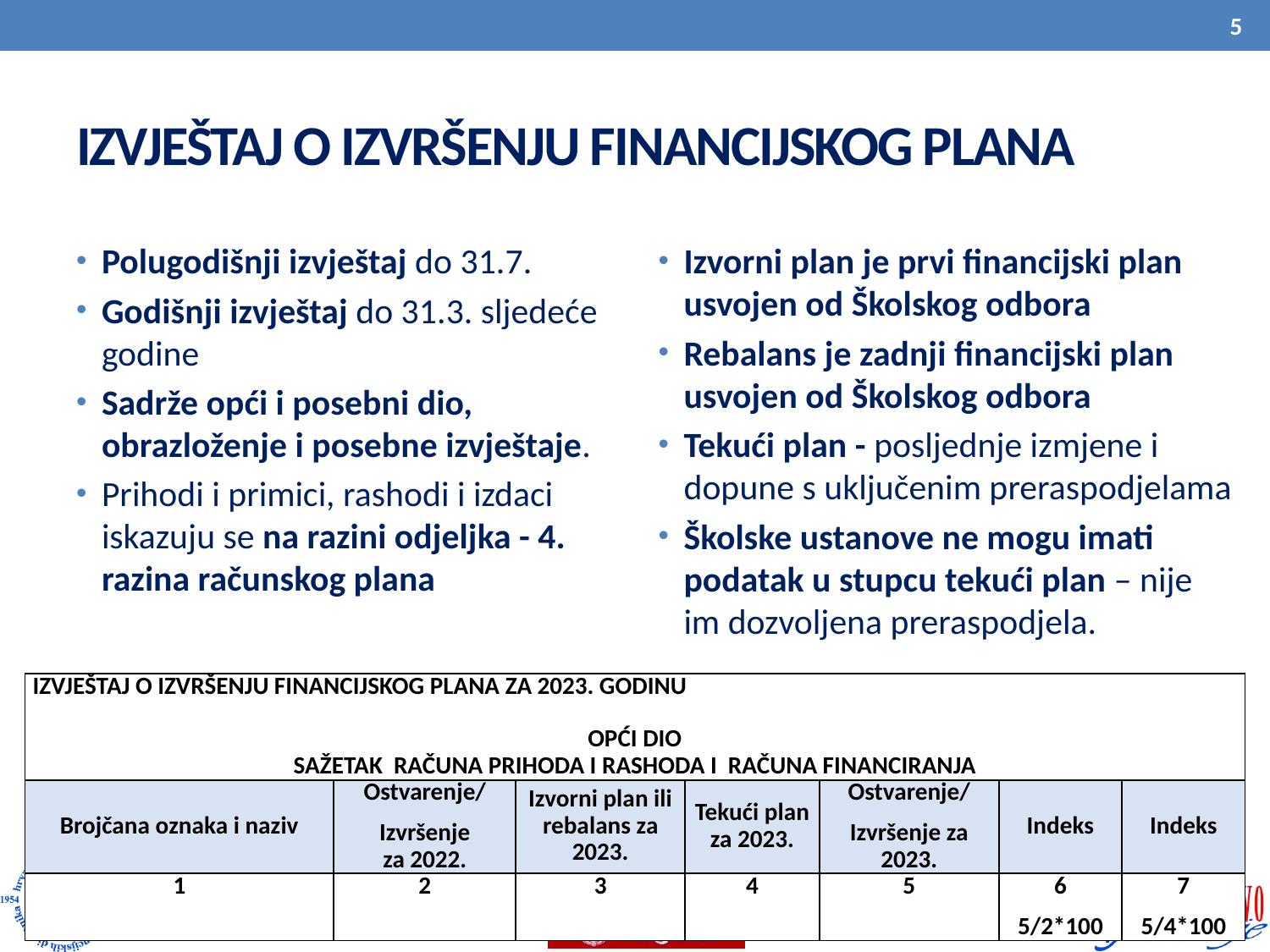

5
# IZVJEŠTAJ O IZVRŠENJU FINANCIJSKOG PLANA
Polugodišnji izvještaj do 31.7.
Godišnji izvještaj do 31.3. sljedeće godine
Sadrže opći i posebni dio, obrazloženje i posebne izvještaje.
Prihodi i primici, rashodi i izdaci iskazuju se na razini odjeljka - 4. razina računskog plana

Izvorni plan je prvi financijski plan usvojen od Školskog odbora
Rebalans je zadnji financijski plan usvojen od Školskog odbora
Tekući plan - posljednje izmjene i dopune s uključenim preraspodjelama
Školske ustanove ne mogu imati podatak u stupcu tekući plan – nije im dozvoljena preraspodjela.
| IZVJEŠTAJ O IZVRŠENJU FINANCIJSKOG PLANA ZA 2023. GODINU |  |  |  |  |  |  |
| --- | --- | --- | --- | --- | --- | --- |
| OPĆI DIO |  |  |  |  |  |  |
| SAŽETAK RAČUNA PRIHODA I RASHODA I RAČUNA FINANCIRANJA |  |  |  |  |  |  |
| Brojčana oznaka i naziv | Ostvarenje/ Izvršenje za 2022. | Izvorni plan ili rebalans za 2023. | Tekući plan za 2023. | Ostvarenje/ Izvršenje za 2023. | Indeks | Indeks |
| 1 | 2 | 3 | 4 | 5 | 6 5/2\*100 | 7 5/4\*100 |